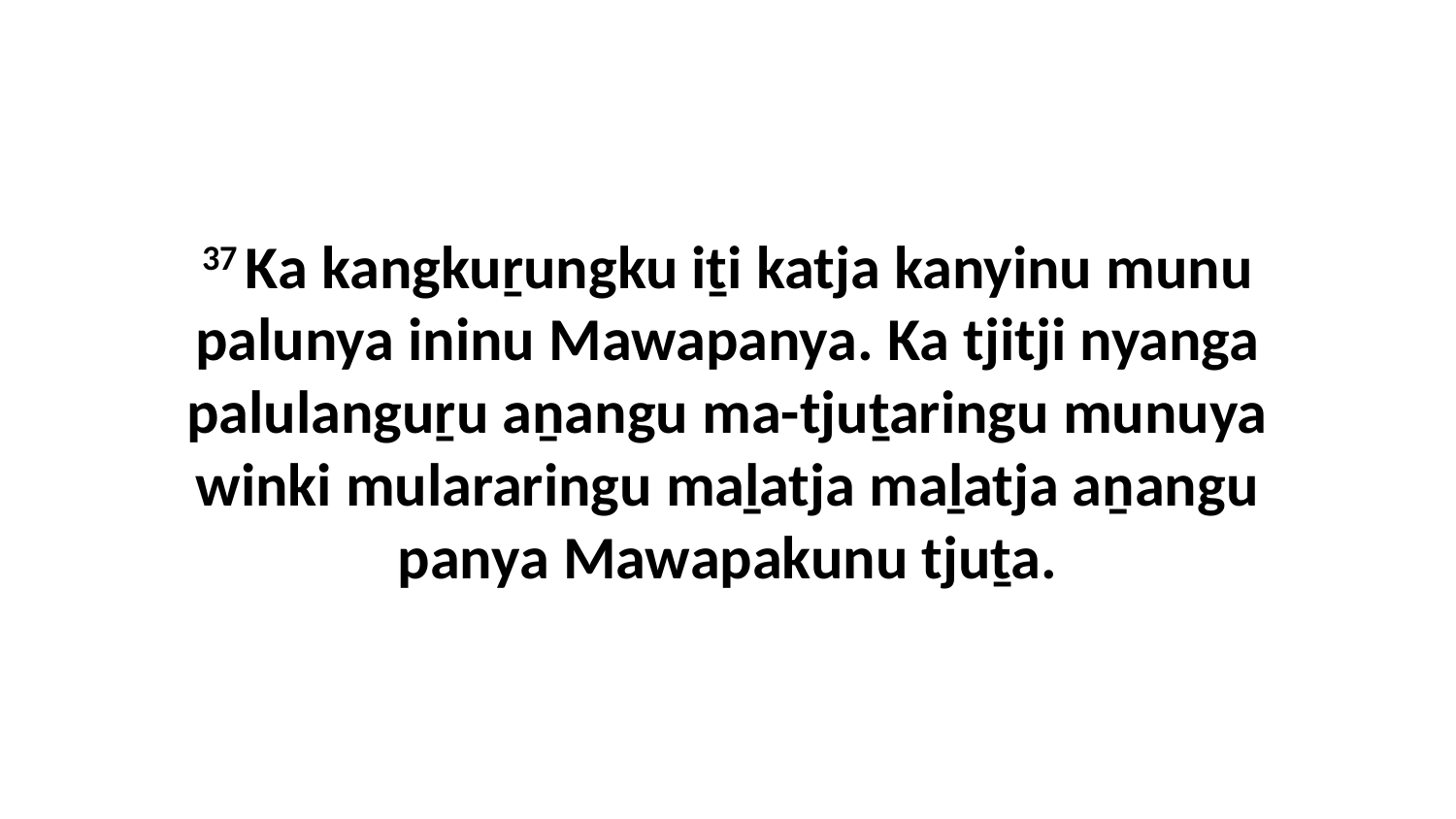

37 Ka kangkuṟungku iṯi katja kanyinu munu palunya ininu Mawapanya. Ka tjitji nyanga palulanguṟu aṉangu ma-tjuṯaringu munuya winki mulararingu maḻatja maḻatja aṉangu panya Mawapakunu tjuṯa.